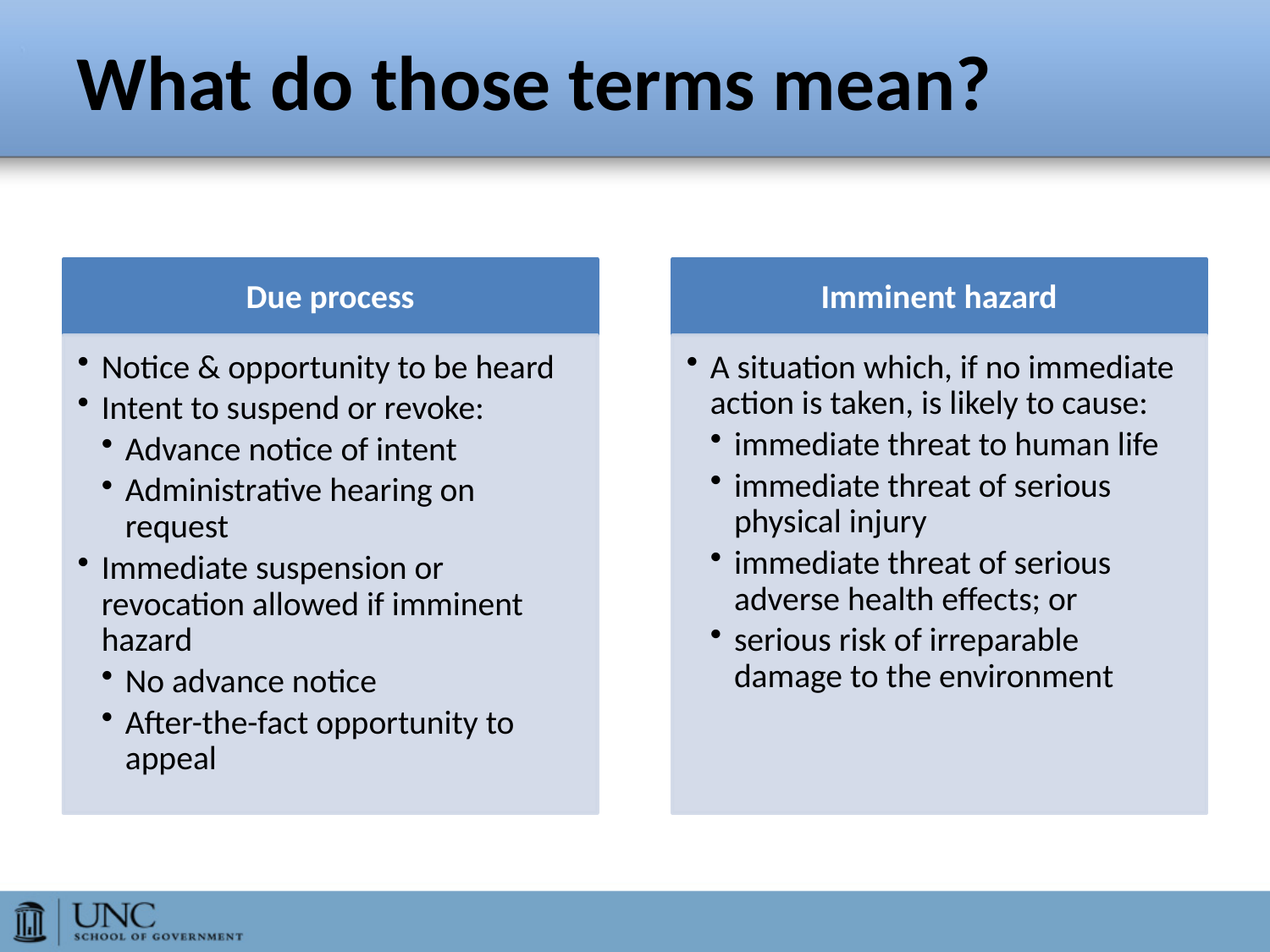

# What do those terms mean?
Due process
Notice & opportunity to be heard
Intent to suspend or revoke:
Advance notice of intent
Administrative hearing on request
Immediate suspension or revocation allowed if imminent hazard
No advance notice
After-the-fact opportunity to appeal
Imminent hazard
A situation which, if no immediate action is taken, is likely to cause:
immediate threat to human life
immediate threat of serious physical injury
immediate threat of serious adverse health effects; or
serious risk of irreparable damage to the environment